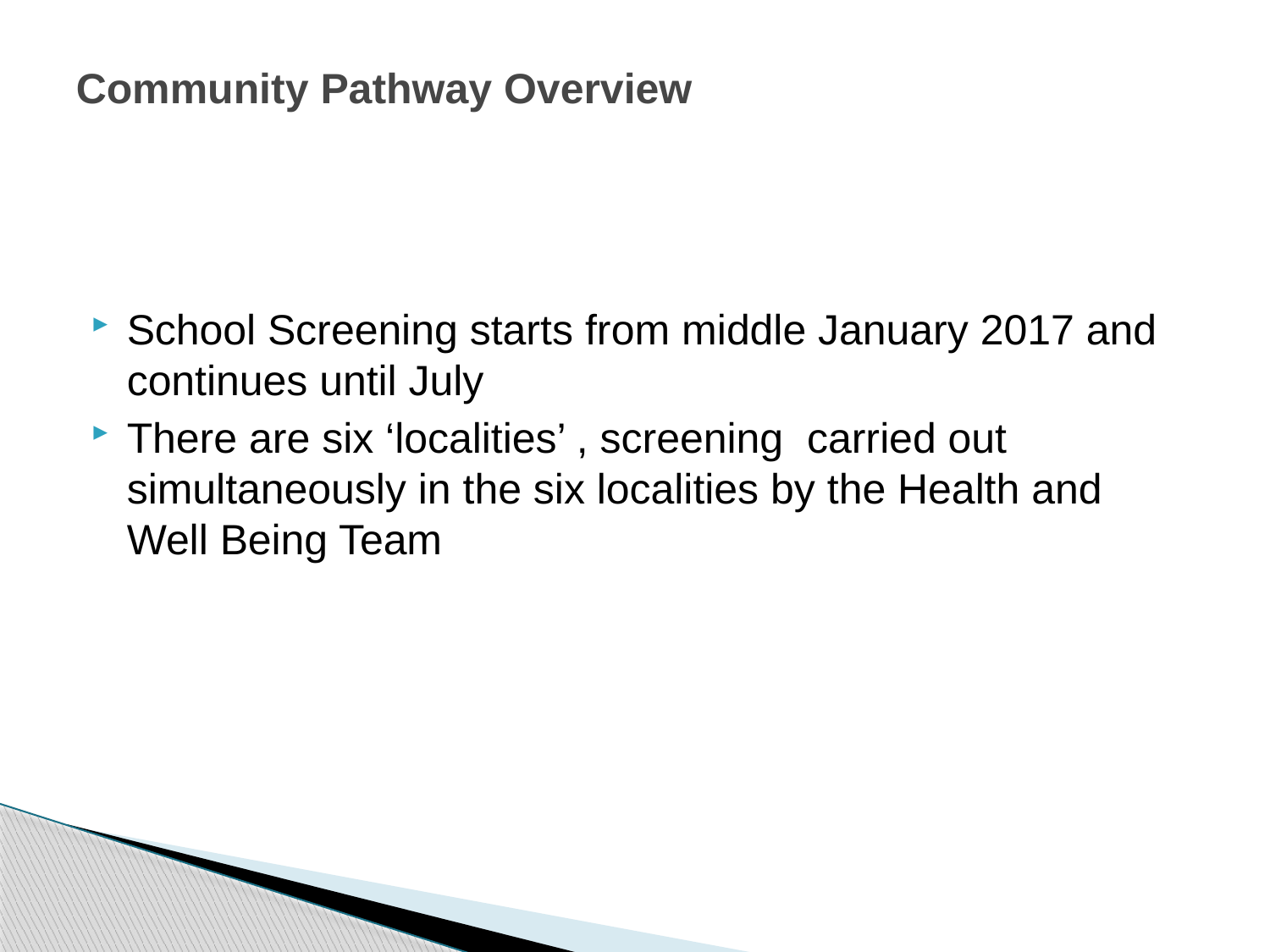

# Community Pathway Overview
School Screening starts from middle January 2017 and continues until July
There are six ‘localities’ , screening  carried out simultaneously in the six localities by the Health and Well Being Team